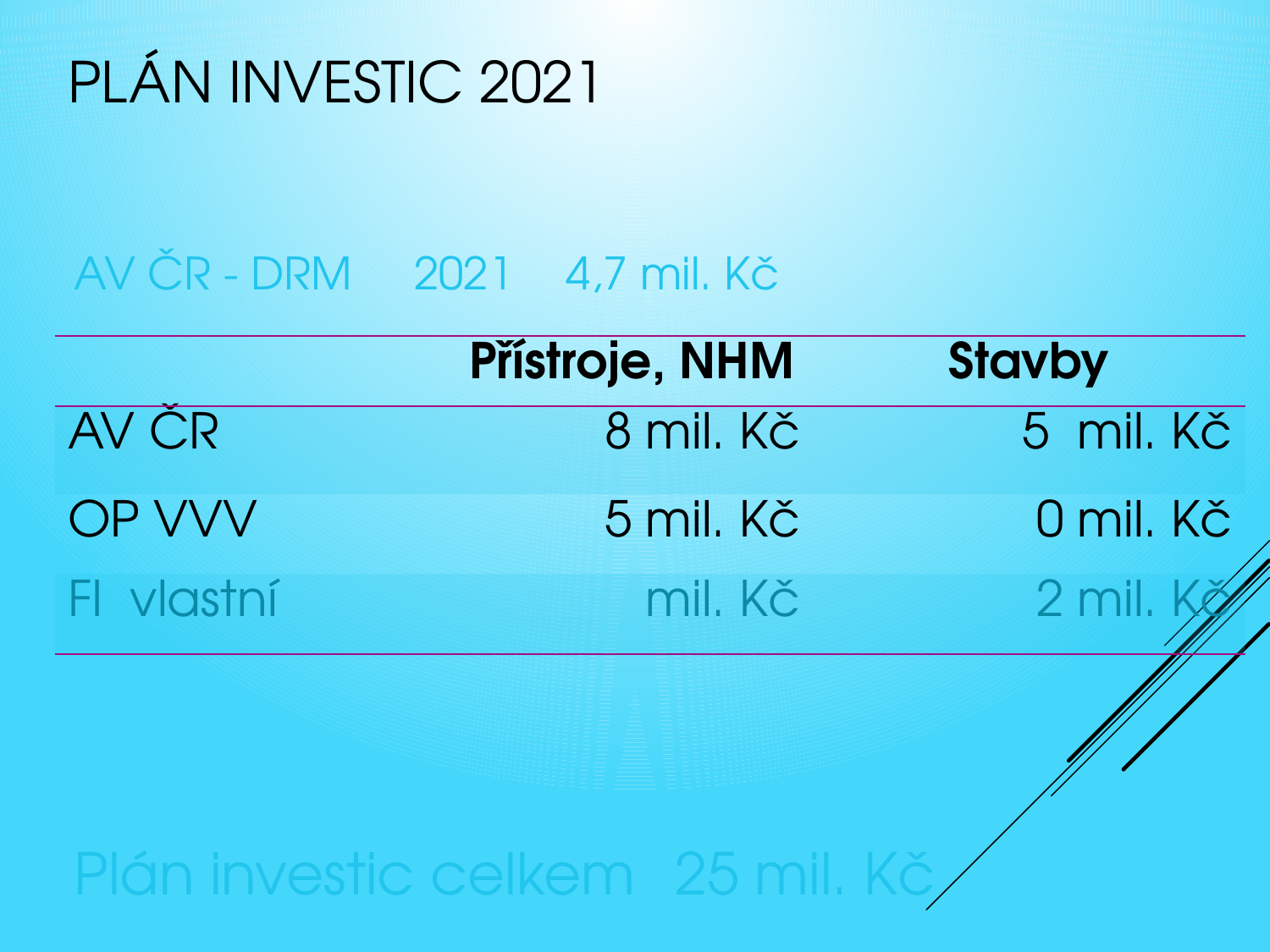

# PLÁN INVESTIC 2021
AV ČR - DRM	 2021			4,7 mil. Kč

Plán investic celkem 	25 mil. Kč
|  | Přístroje, NHM | Stavby |
| --- | --- | --- |
| AV ČR | 8 mil. Kč | 5 mil. Kč |
| OP VVV | 5 mil. Kč | 0 mil. Kč |
| FI vlastní | mil. Kč | 2 mil. Kč |